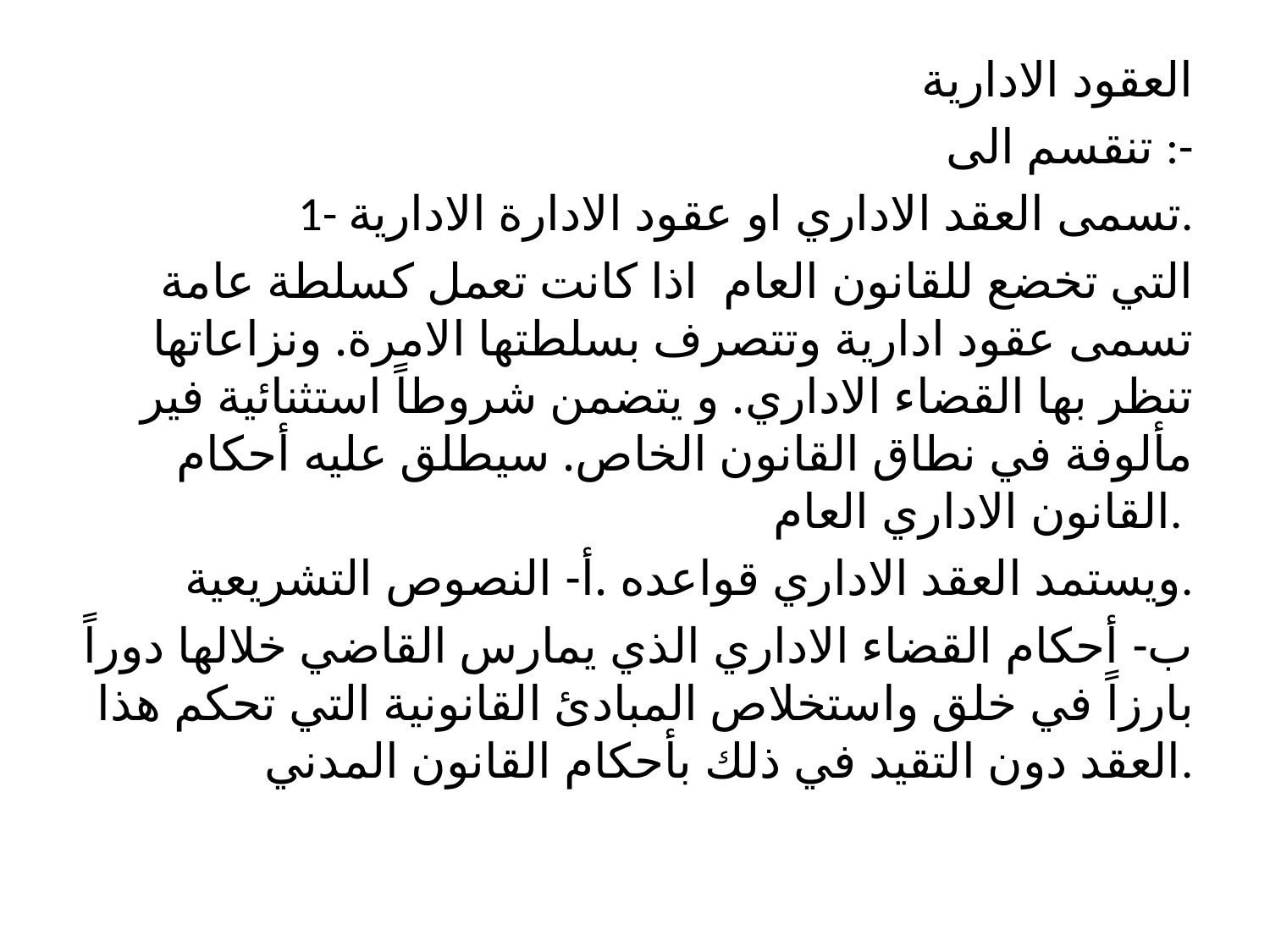

العقود الادارية
 تنقسم الى :-
1- تسمى العقد الاداري او عقود الادارة الادارية.
التي تخضع للقانون العام  اذا كانت تعمل كسلطة عامة تسمى عقود ادارية وتتصرف بسلطتها الامرة. ونزاعاتها تنظر بها القضاء الاداري. و يتضمن شروطاً استثنائية فير مألوفة في نطاق القانون الخاص. سيطلق عليه أحكام القانون الاداري العام.
ويستمد العقد الاداري قواعده .أ- النصوص التشريعية.
ب- أحكام القضاء الاداري الذي يمارس القاضي خلالها دوراً بارزاً في خلق واستخلاص المبادئ القانونية التي تحكم هذا العقد دون التقيد في ذلك بأحكام القانون المدني.